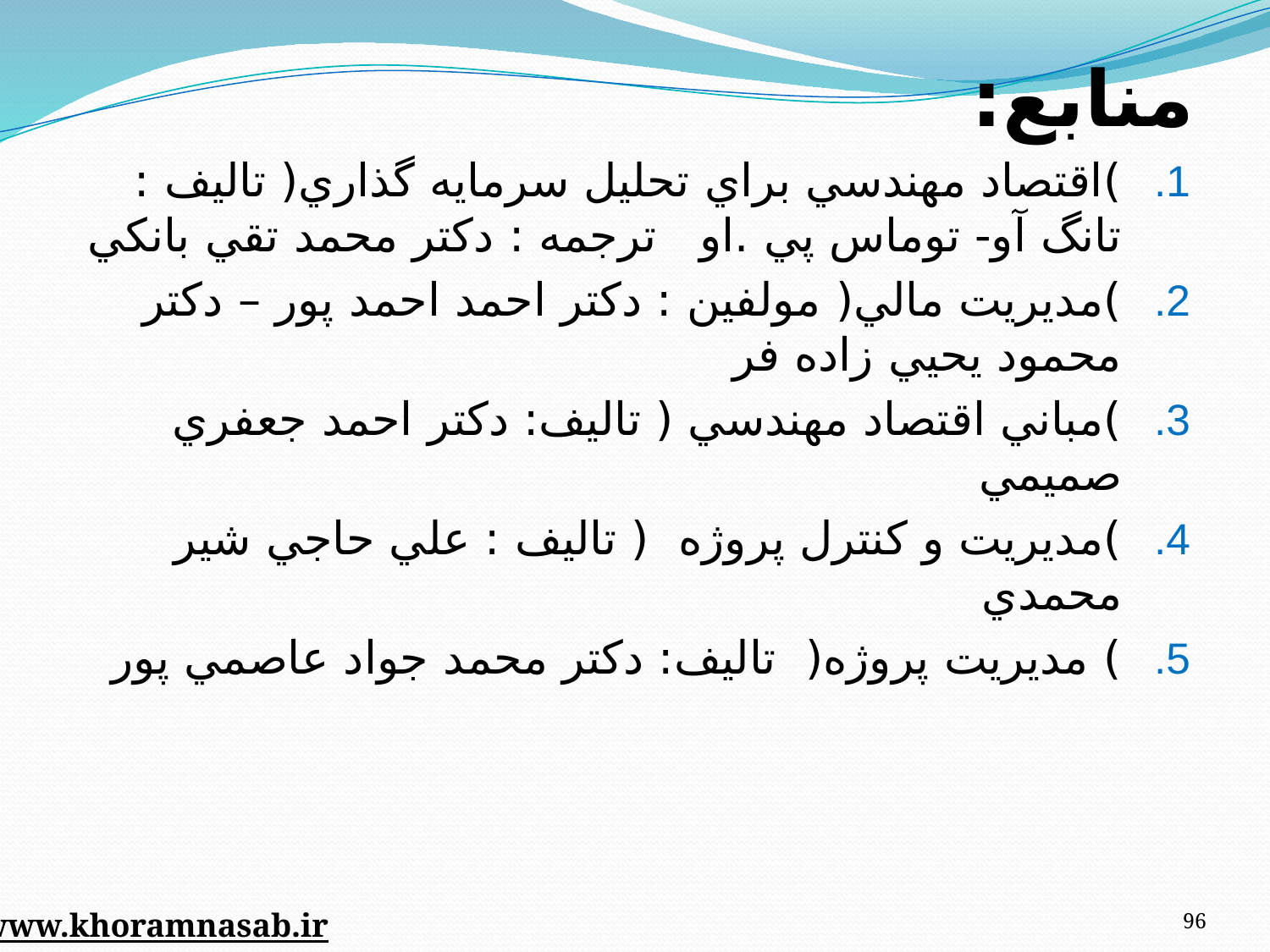

منابع:
)اقتصاد مهندسي براي تحليل سرمايه گذاري( تاليف : تانگ آو- توماس پي .او   ترجمه : دکتر محمد تقي بانکي
)مديريت مالي( مولفين : دکتر احمد احمد پور – دکتر محمود يحيي زاده فر
)مباني اقتصاد مهندسي ( تاليف: دکتر احمد جعفري صميمي
)مديريت و کنترل پروژه  ( تاليف : علي حاجي شير محمدي
) مديريت پروژه(  تاليف: دکتر محمد جواد عاصمي پور

96
www.khoramnasab.ir